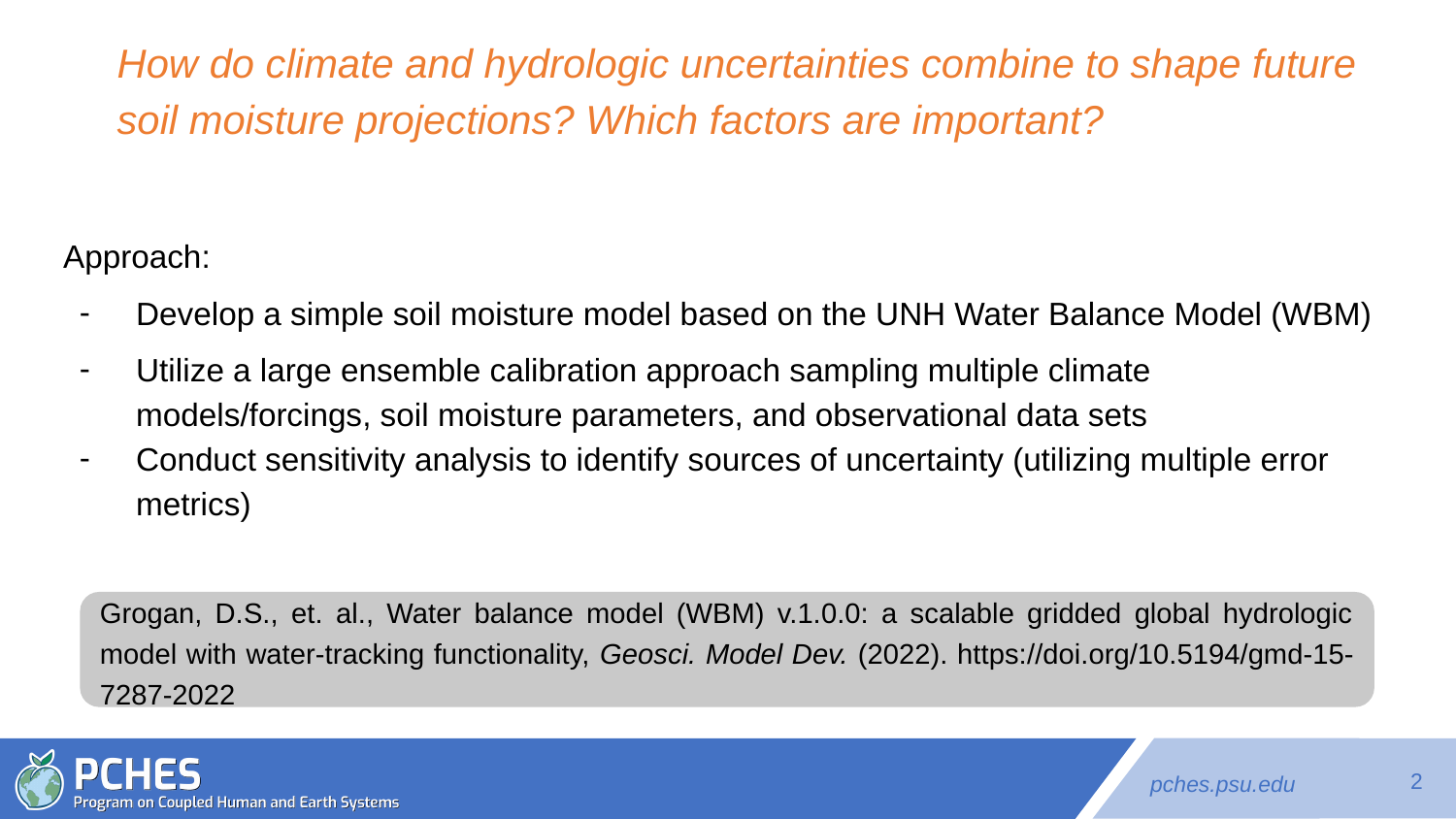

How do climate and hydrologic uncertainties combine to shape future soil moisture projections? Which factors are important?
Approach:
Develop a simple soil moisture model based on the UNH Water Balance Model (WBM)
Utilize a large ensemble calibration approach sampling multiple climate models/forcings, soil moisture parameters, and observational data sets
Conduct sensitivity analysis to identify sources of uncertainty (utilizing multiple error metrics)
Grogan, D.S., et. al., Water balance model (WBM) v.1.0.0: a scalable gridded global hydrologic model with water-tracking functionality, Geosci. Model Dev. (2022). https://doi.org/10.5194/gmd-15-7287-2022
2